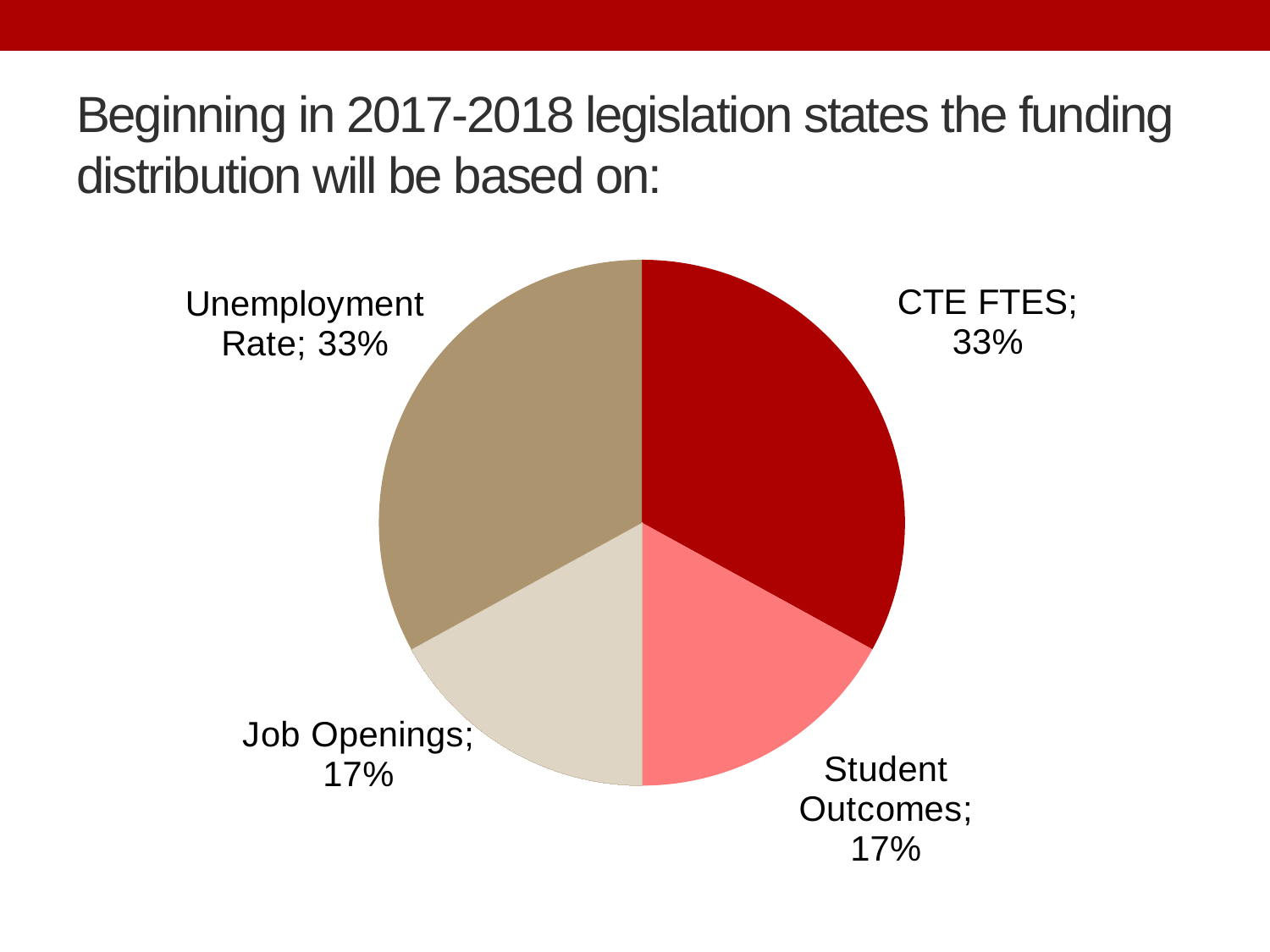

# Beginning in 2017-2018 legislation states the funding distribution will be based on:

### Chart

| Category |  |
|---|---|
| CTE FTES | 0.33 |
| Student Outcomes | 0.17 |
| Job Openings | 0.17 |
| Unemployment Rate | 0.33 |